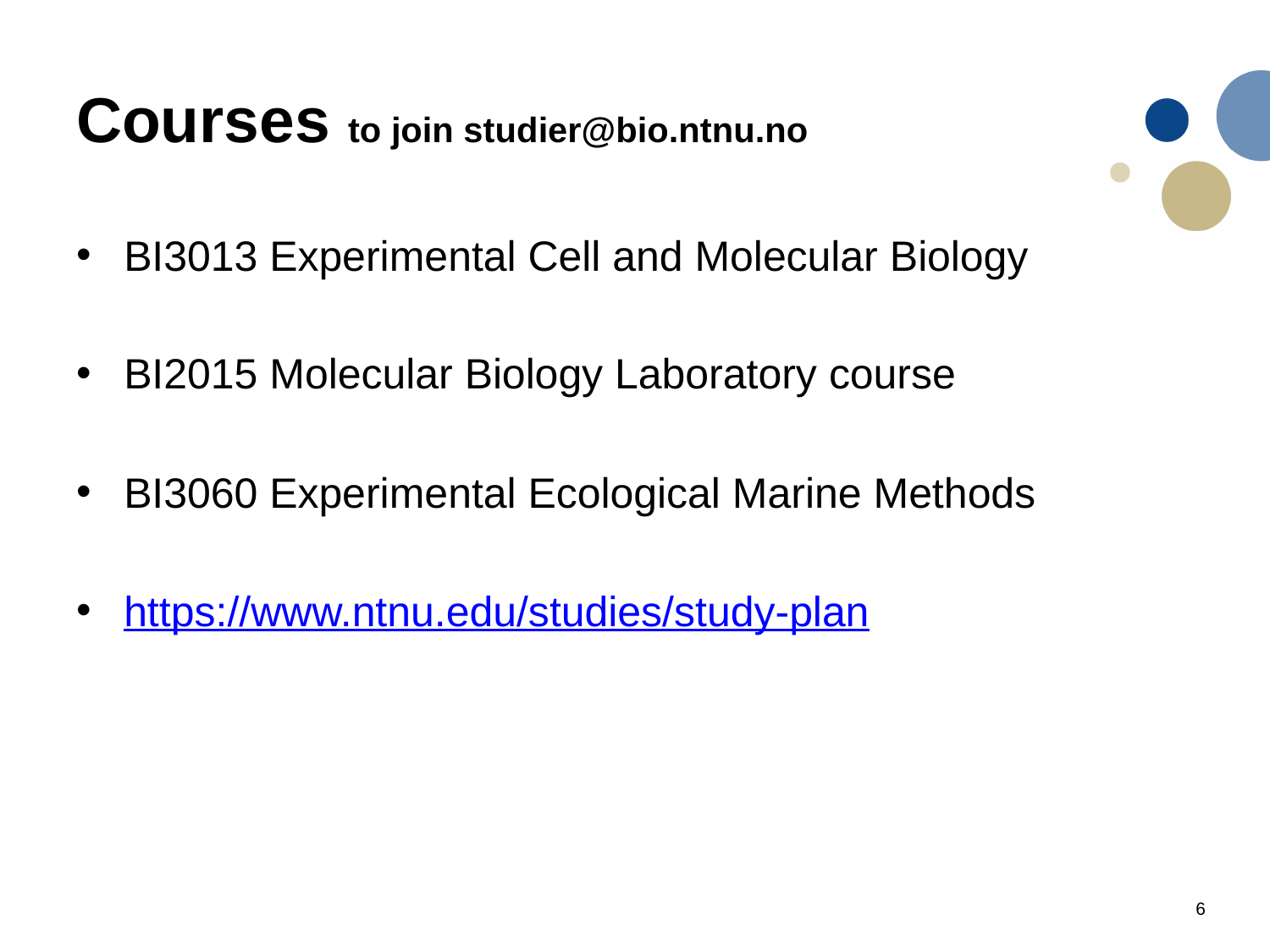

# Courses to join studier@bio.ntnu.no
BI3013 Experimental Cell and Molecular Biology

BI2015 Molecular Biology Laboratory course

BI3060 Experimental Ecological Marine Methods

https://www.ntnu.edu/studies/study-plan